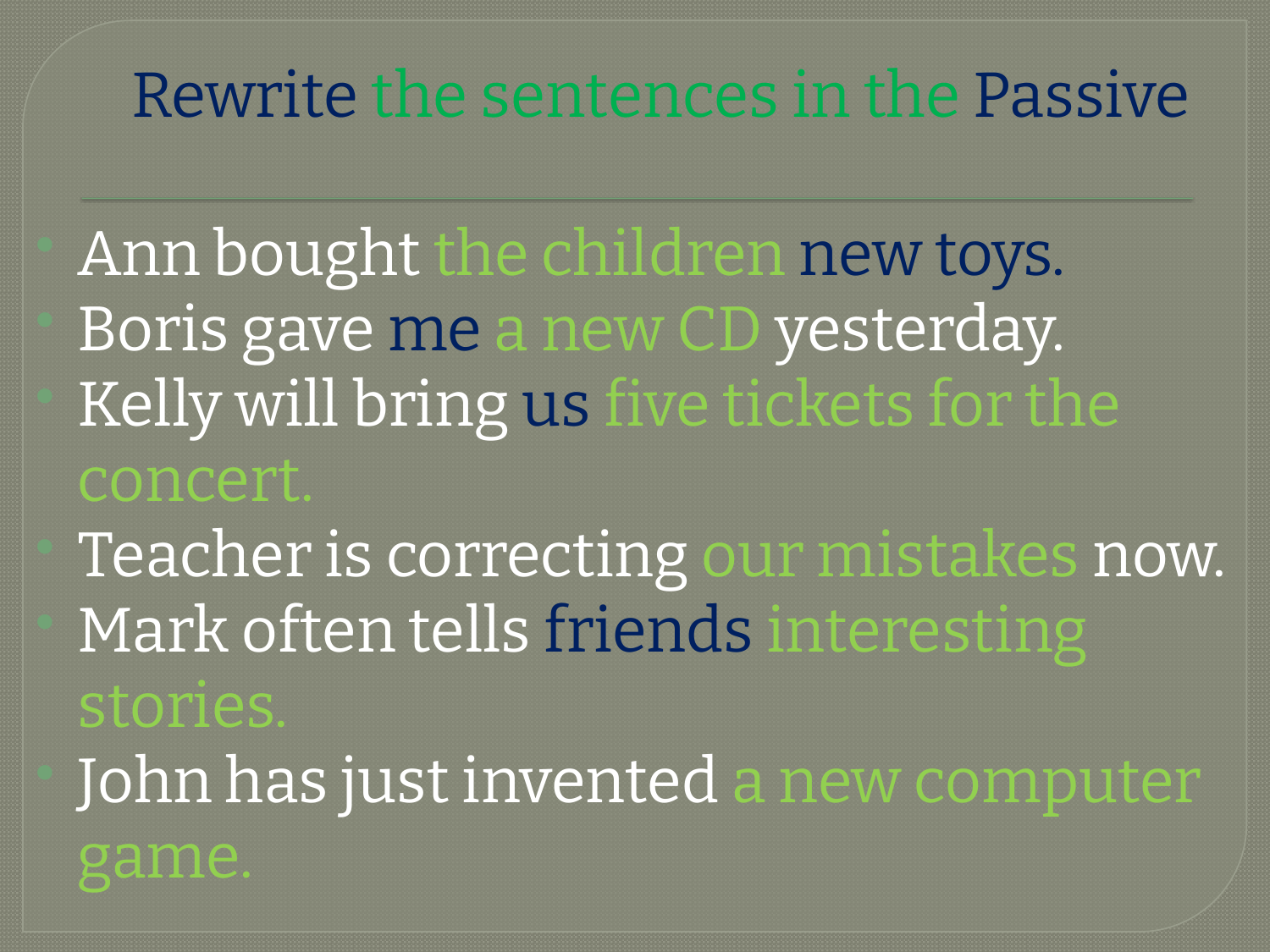

# Rewrite the sentences in the Passive
Ann bought the children new toys.
Boris gave me a new CD yesterday.
Kelly will bring us five tickets for the concert.
Teacher is correcting our mistakes now.
Mark often tells friends interesting stories.
John has just invented a new computer game.